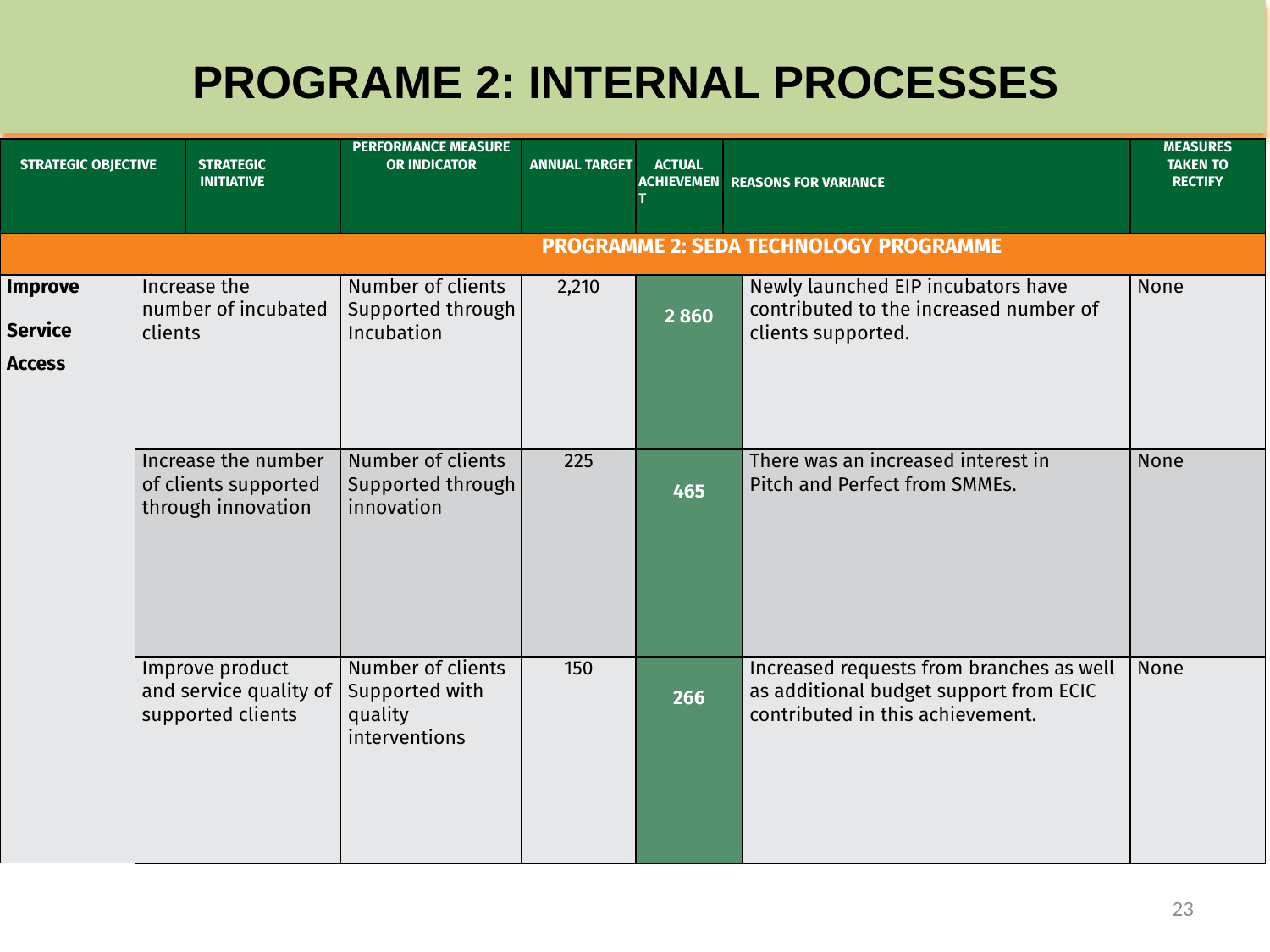

# PROGRAME 2: INTERNAL PROCESSES
| STRATEGIC OBJECTIVE |  | STRATEGIC INITIATIVE | PERFORMANCE MEASURE OR INDICATOR | ANNUAL TARGET | ACTUAL ACHIEVEMENT | REASONS FOR VARIANCE |  | MEASURES TAKEN TO RECTIFY |
| --- | --- | --- | --- | --- | --- | --- | --- | --- |
| PROGRAMME 2: SEDA TECHNOLOGY PROGRAMME |  |  |  |  |  |  |  |  |
| Improve | Increase the number of incubated clients |  | Number of clients Supported through Incubation | 2,210 | 2 860 |  | Newly launched EIP incubators have contributed to the increased number of clients supported. | None |
| Service |  |  |  |  |  |  |  |  |
| Access |  |  |  |  |  |  |  |  |
|  |  |  |  |  |  |  |  |  |
|  |  |  |  |  |  |  |  |  |
|  | Increase the number of clients supported through innovation |  | Number of clients Supported through innovation | 225 | 465 |  | There was an increased interest in Pitch and Perfect from SMMEs. | None |
|  |  |  |  |  |  |  |  |  |
|  |  |  |  |  |  |  |  |  |
|  |  |  |  |  |  |  |  |  |
|  |  |  |  |  |  |  |  |  |
|  |  |  |  |  |  |  |  |  |
|  | Improve product and service quality of supported clients |  | Number of clients Supported with quality interventions | 150 | 266 |  | Increased requests from branches as well as additional budget support from ECIC contributed in this achievement. | None |
|  |  |  |  |  |  |  |  |  |
|  |  |  |  |  |  |  |  |  |
|  |  |  |  |  |  |  |  |  |
|  |  |  |  |  |  |  |  |  |
|  |  |  |  |  |  |  |  |  |
23